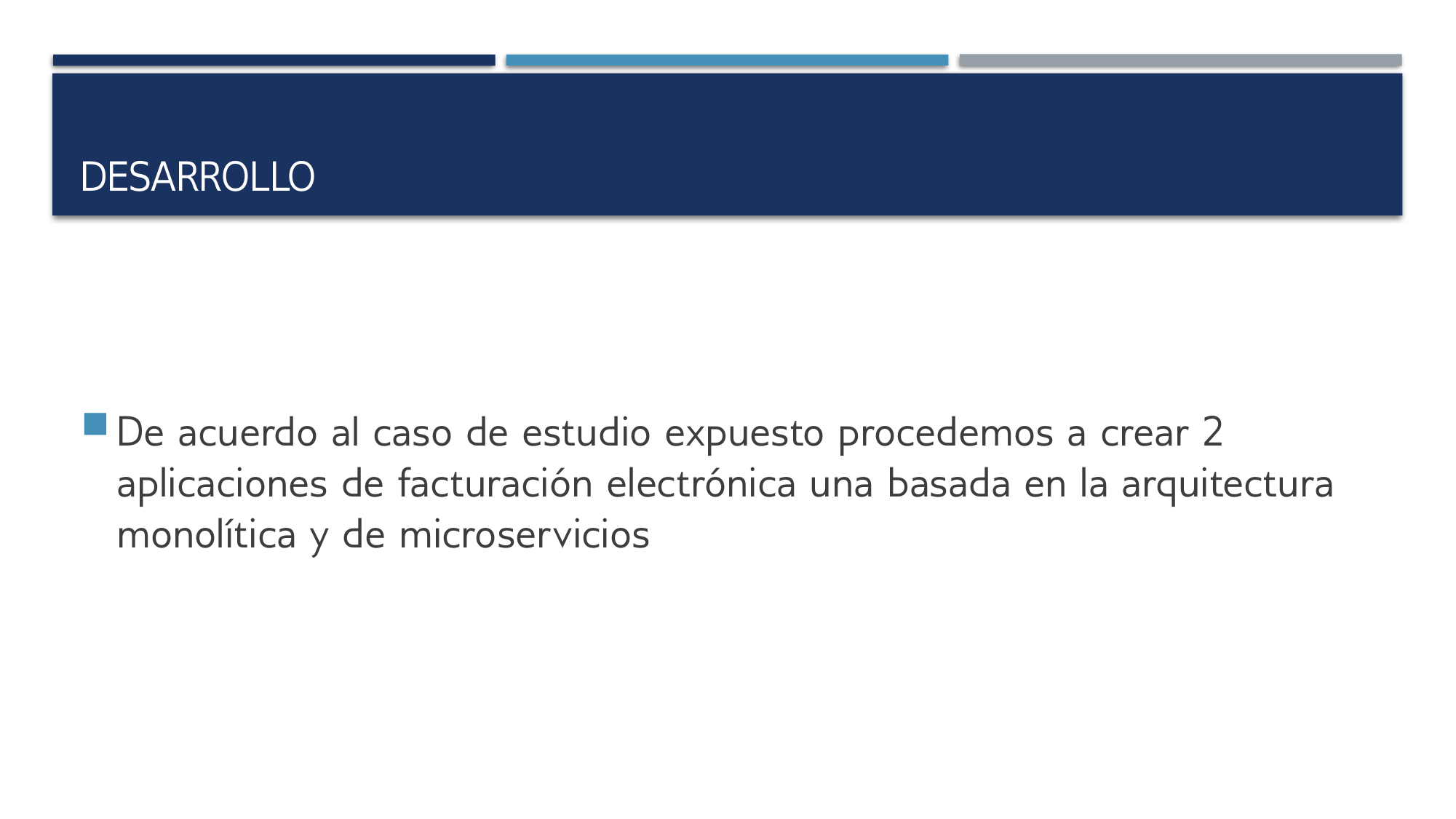

# desarrollo
De acuerdo al caso de estudio expuesto procedemos a crear 2 aplicaciones de facturación electrónica una basada en la arquitectura monolítica y de microservicios
7